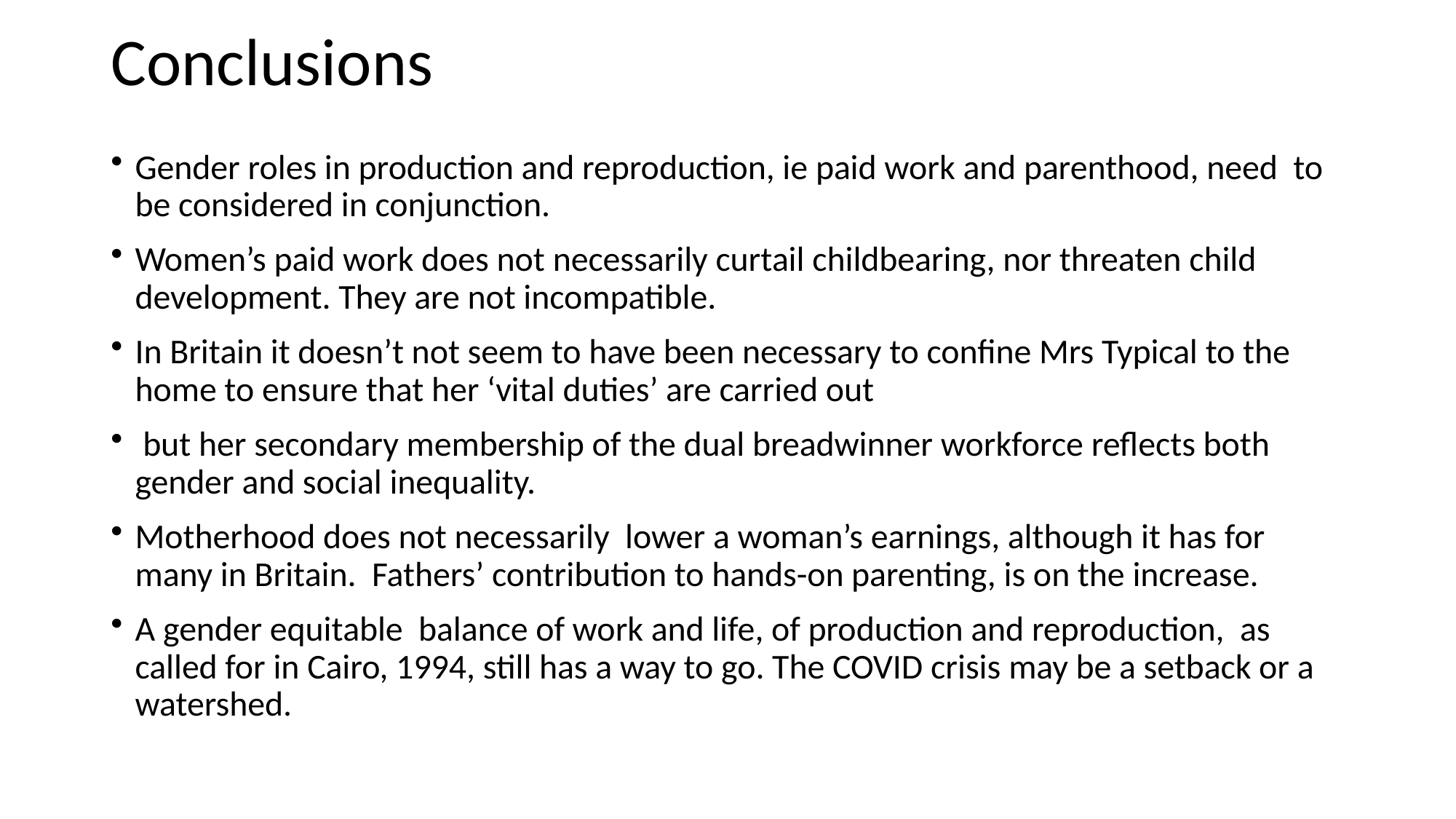

# Conclusions
Gender roles in production and reproduction, ie paid work and parenthood, need  to be considered in conjunction.
Women’s paid work does not necessarily curtail childbearing, nor threaten child development. They are not incompatible.
In Britain it doesn’t not seem to have been necessary to confine Mrs Typical to the home to ensure that her ‘vital duties’ are carried out
 but her secondary membership of the dual breadwinner workforce reflects both gender and social inequality.
Motherhood does not necessarily  lower a woman’s earnings, although it has for many in Britain.  Fathers’ contribution to hands-on parenting, is on the increase.
A gender equitable  balance of work and life, of production and reproduction,  as called for in Cairo, 1994, still has a way to go. The COVID crisis may be a setback or a watershed.